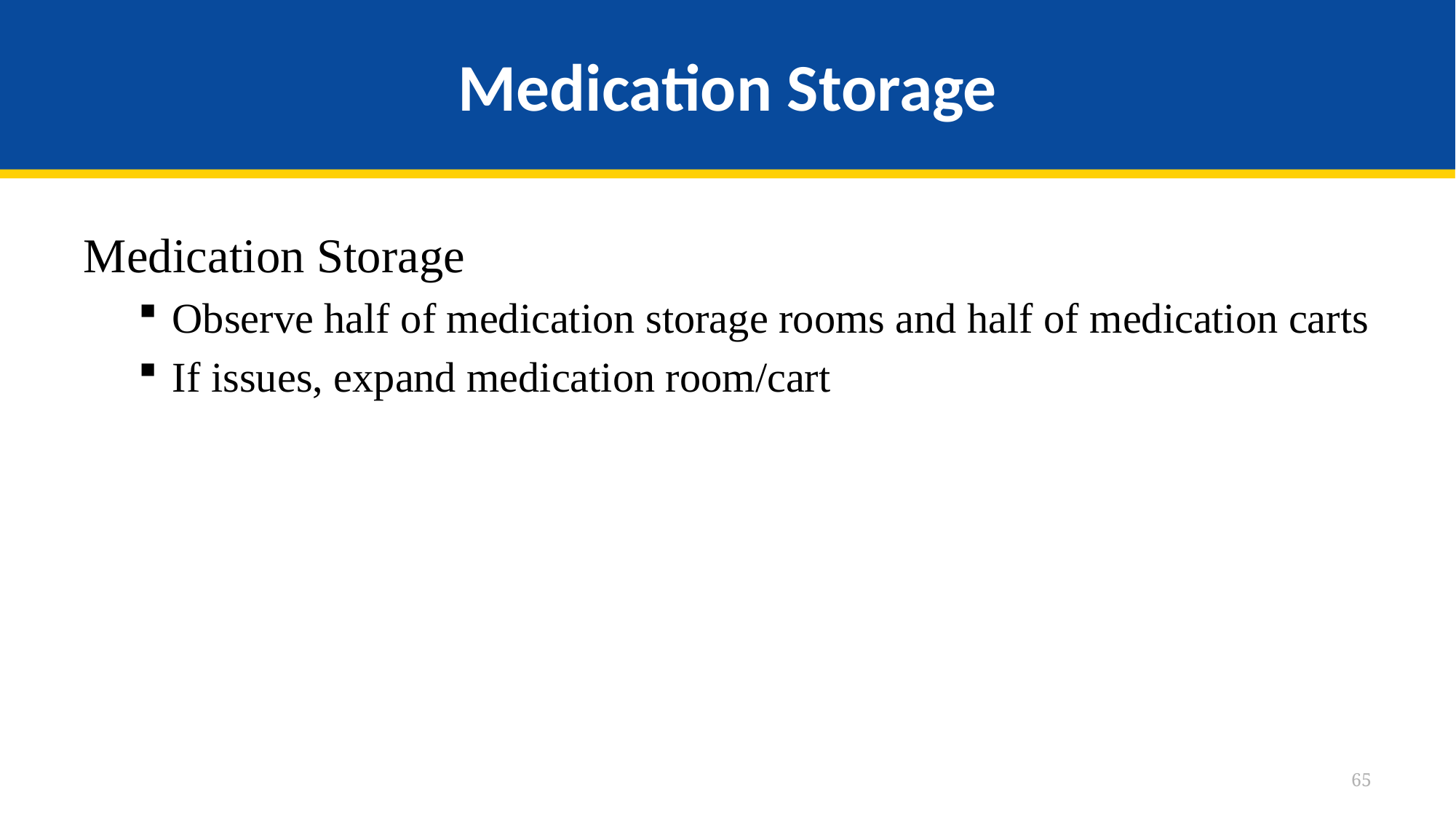

# Medication Storage
Medication Storage
Observe half of medication storage rooms and half of medication carts
If issues, expand medication room/cart
65